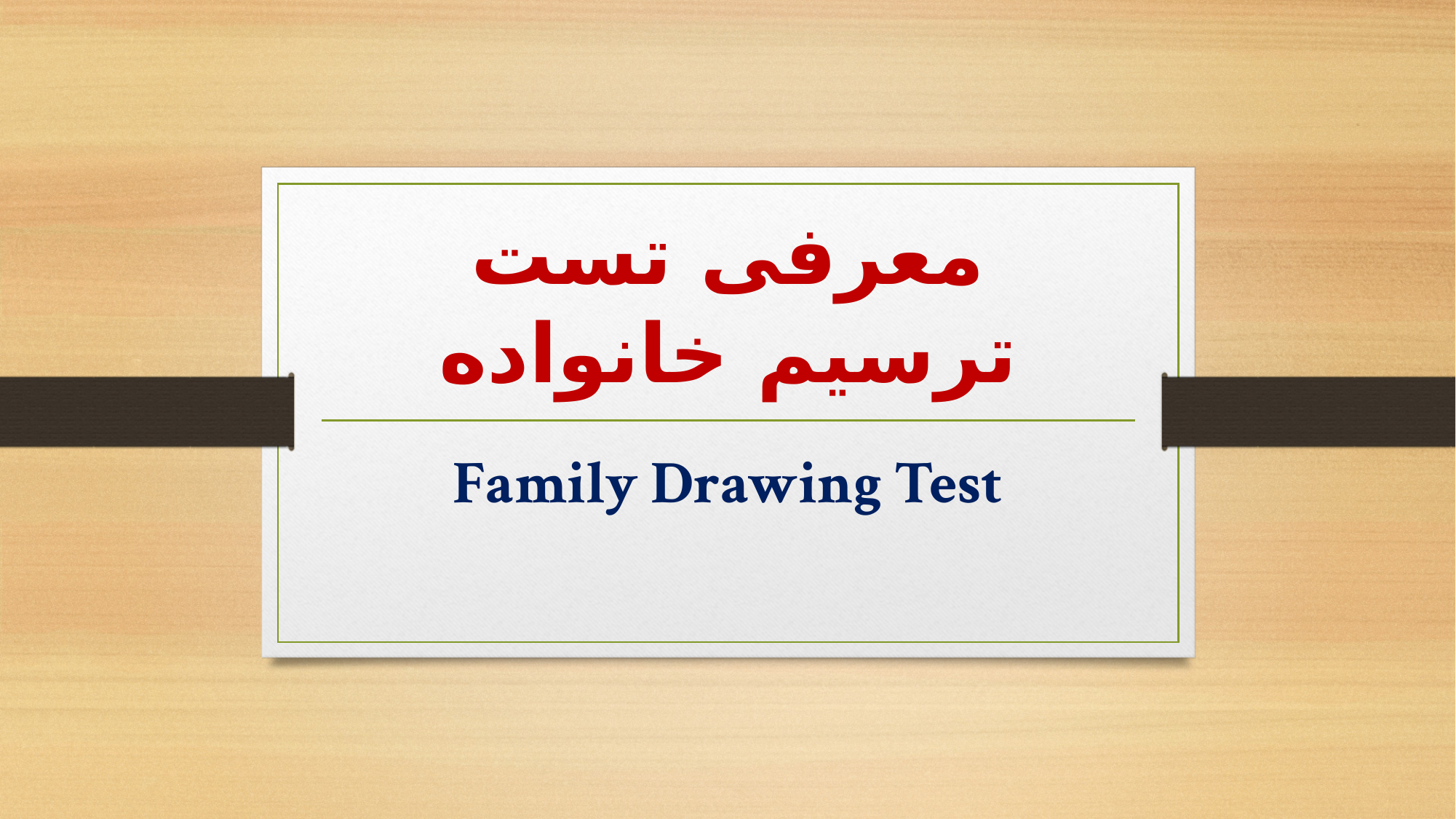

# معرفی تست ترسیم خانواده
Family Drawing Test